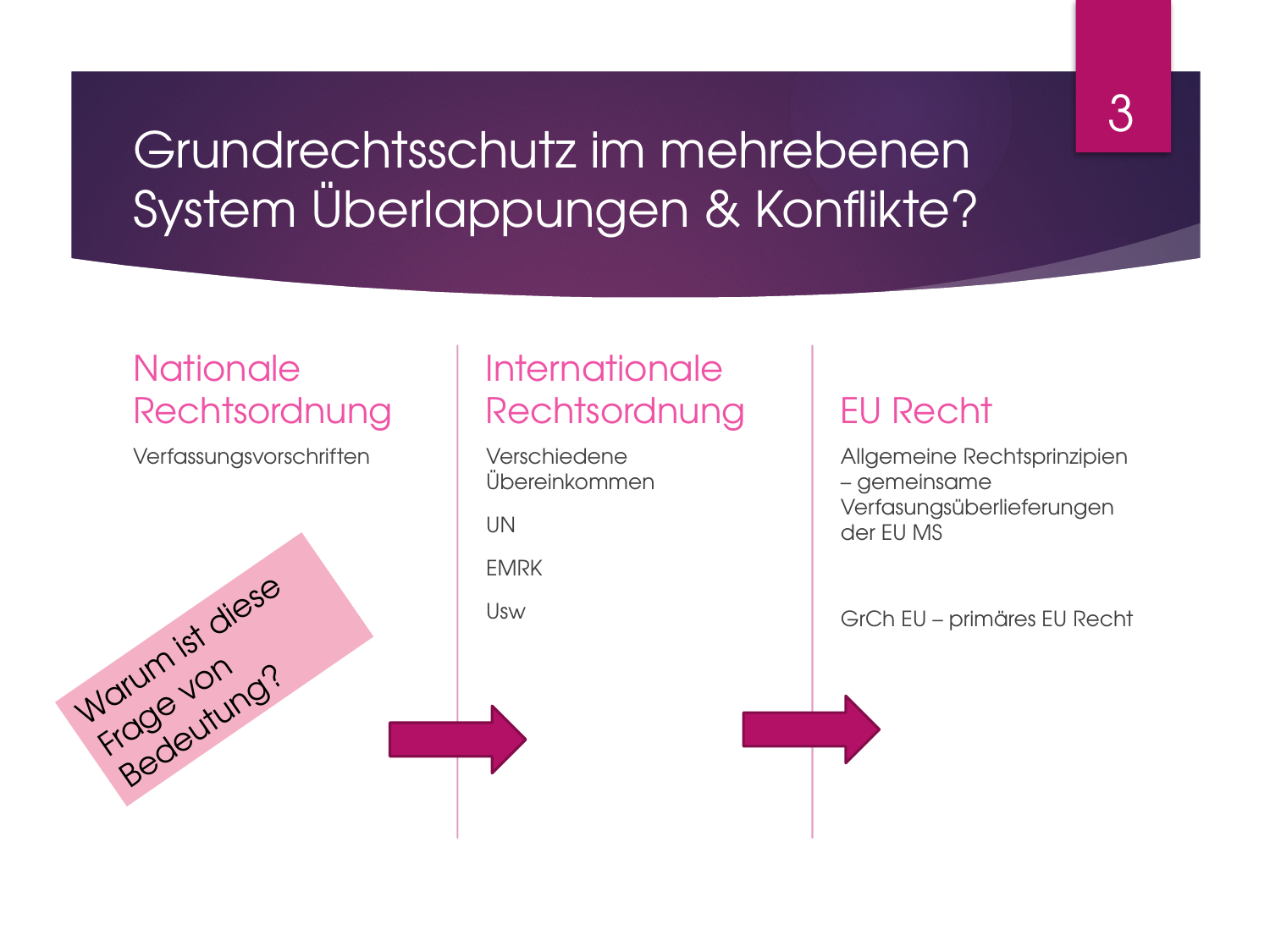

3
# Grundrechtsschutz im mehrebenen System Überlappungen & Konflikte?
Nationale Rechtsordnung
Internationale Rechtsordnung
EU Recht
Verfassungsvorschriften
Verschiedene Übereinkommen
UN
EMRK
Usw
Allgemeine Rechtsprinzipien – gemeinsame Verfasungsüberlieferungen der EU MS

GrCh EU – primäres EU Recht
Warum ist diese Frage von Bedeutung?